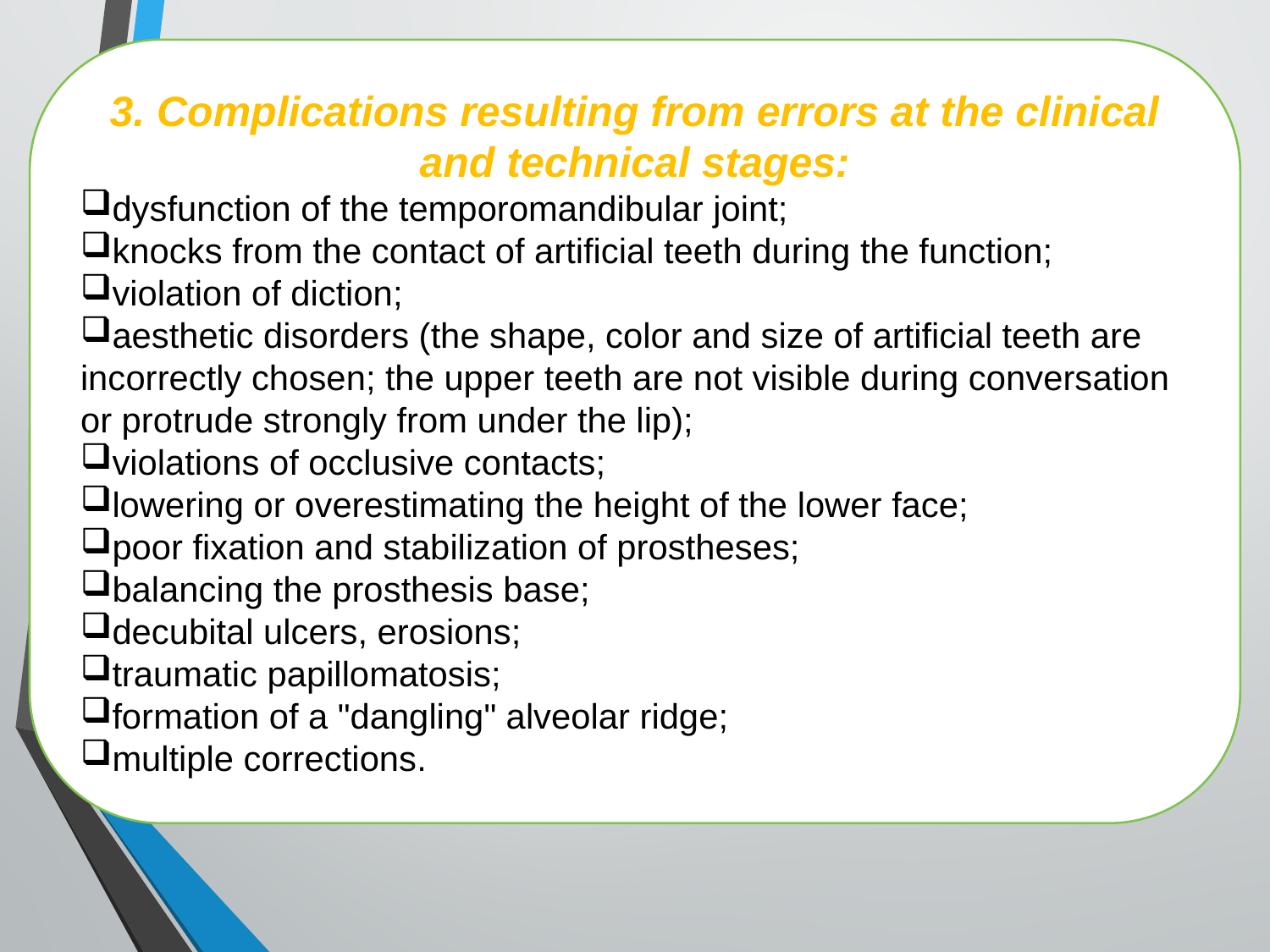

3. Complications resulting from errors at the clinical and technical stages:
dysfunction of the temporomandibular joint;
knocks from the contact of artificial teeth during the function;
violation of diction;
aesthetic disorders (the shape, color and size of artificial teeth are incorrectly chosen; the upper teeth are not visible during conversation or protrude strongly from under the lip);
violations of occlusive contacts;
lowering or overestimating the height of the lower face;
poor fixation and stabilization of prostheses;
balancing the prosthesis base;
decubital ulcers, erosions;
traumatic papillomatosis;
formation of a "dangling" alveolar ridge;
multiple corrections.